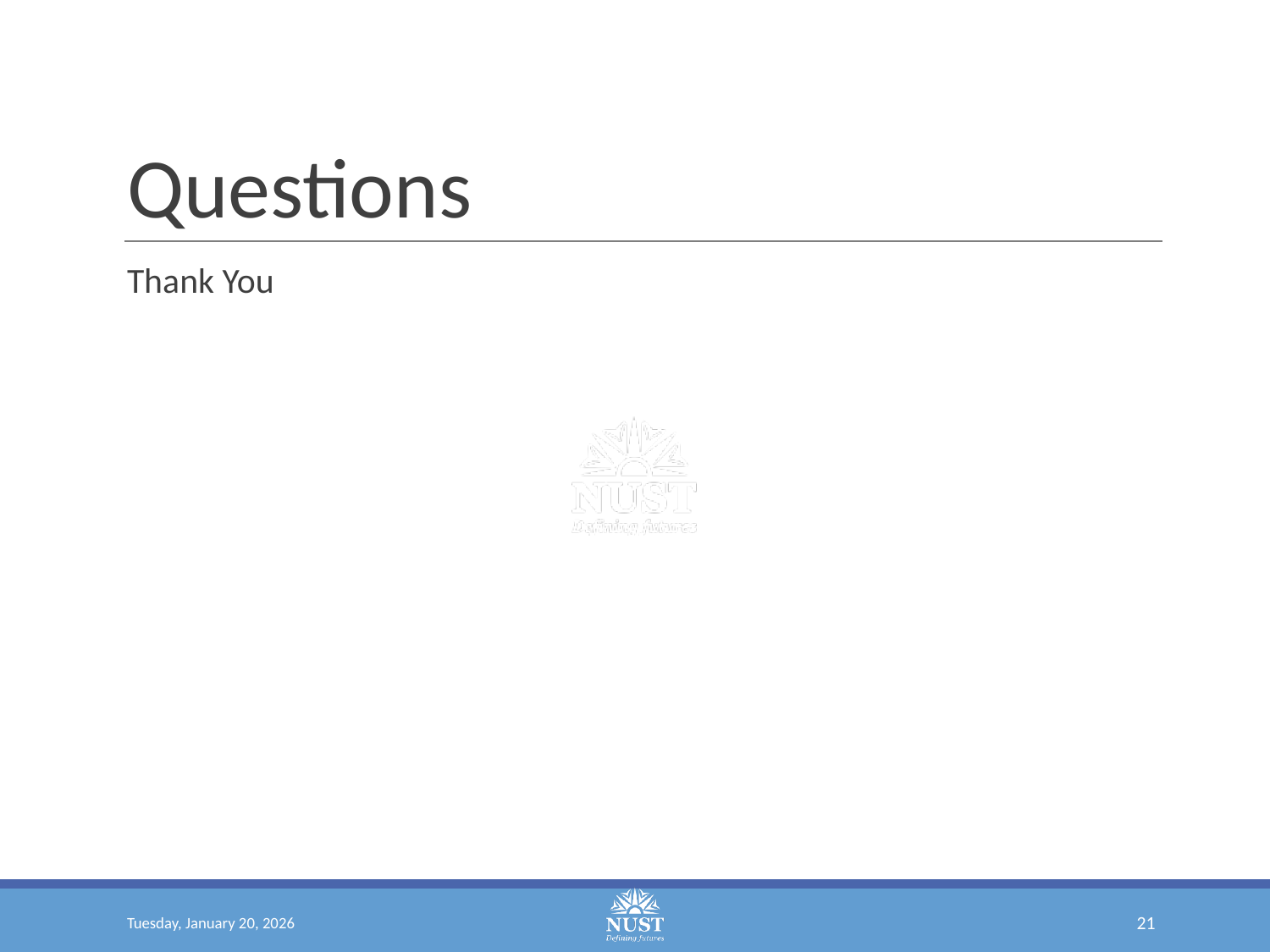

# Questions
Thank You
Tuesday, January 20, 2026

21